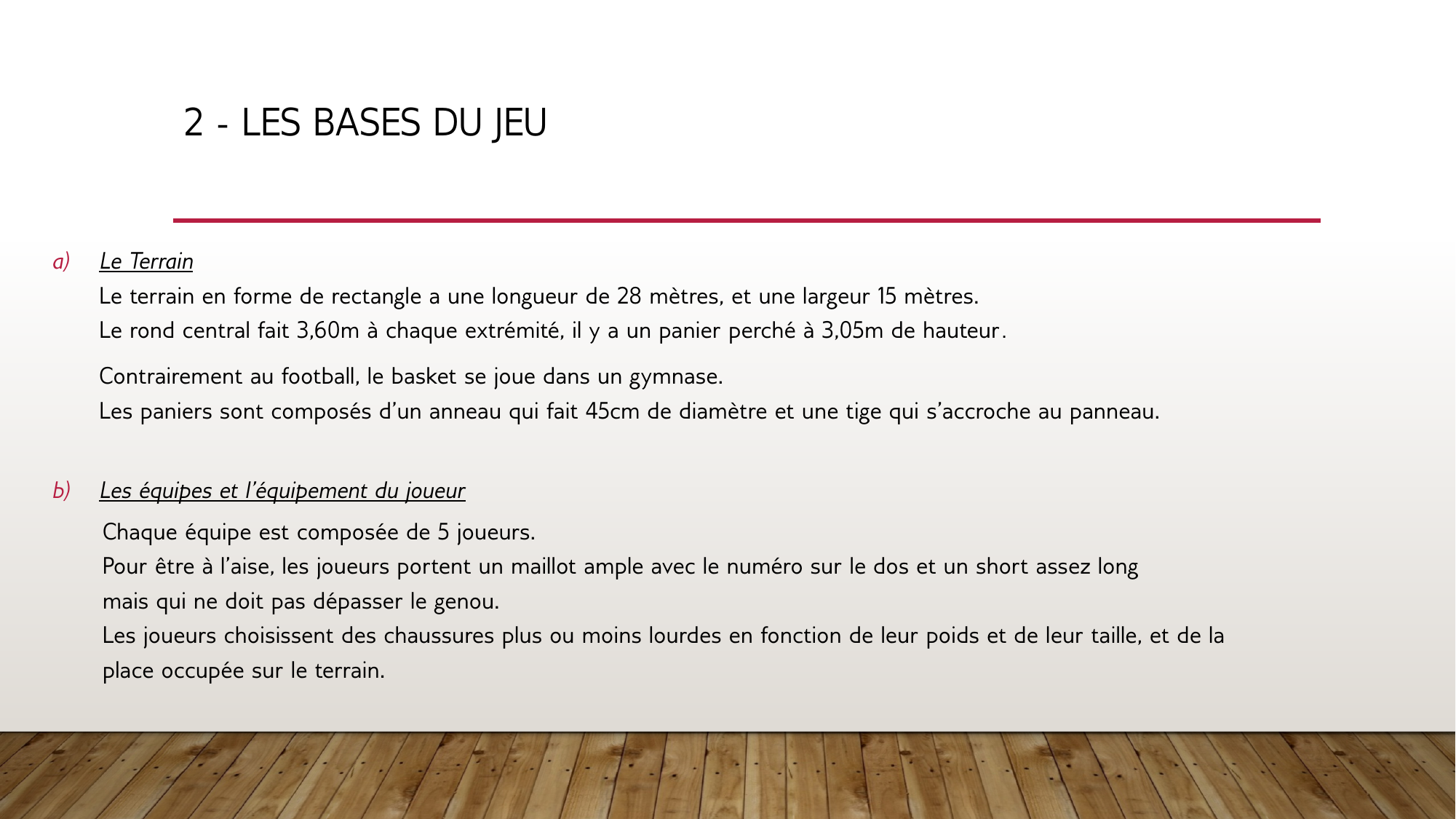

# 2 - LES bases du jeu
Le Terrain
Le terrain en forme de rectangle a une longueur de 28 mètres, et une largeur 15 mètres.
Le rond central fait 3,60m à chaque extrémité, il y a un panier perché à 3,05m de hauteur.
Contrairement au football, le basket se joue dans un gymnase.
Les paniers sont composés d’un anneau qui fait 45cm de diamètre et une tige qui s’accroche au panneau.

Les équipes et l’équipement du joueur
       Chaque équipe est composée de 5 joueurs.
       Pour être à l’aise, les joueurs portent un maillot ample avec le numéro sur le dos et un short assez long
       mais qui ne doit pas dépasser le genou.
       Les joueurs choisissent des chaussures plus ou moins lourdes en fonction de leur poids et de leur taille, et de la
       place occupée sur le terrain.